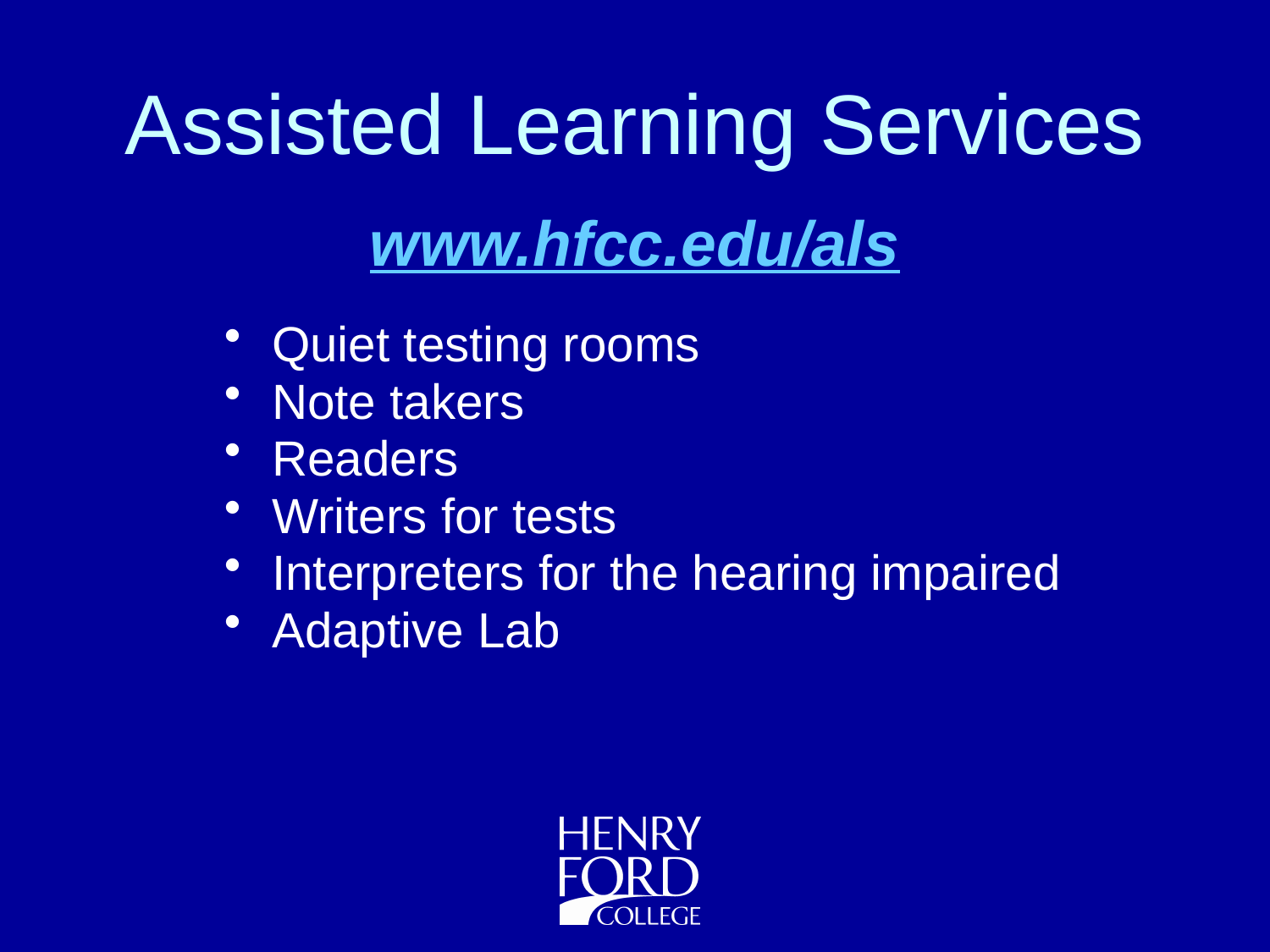

# Assisted Learning Services
www.hfcc.edu/als
Quiet testing rooms
Note takers
Readers
Writers for tests
Interpreters for the hearing impaired
Adaptive Lab